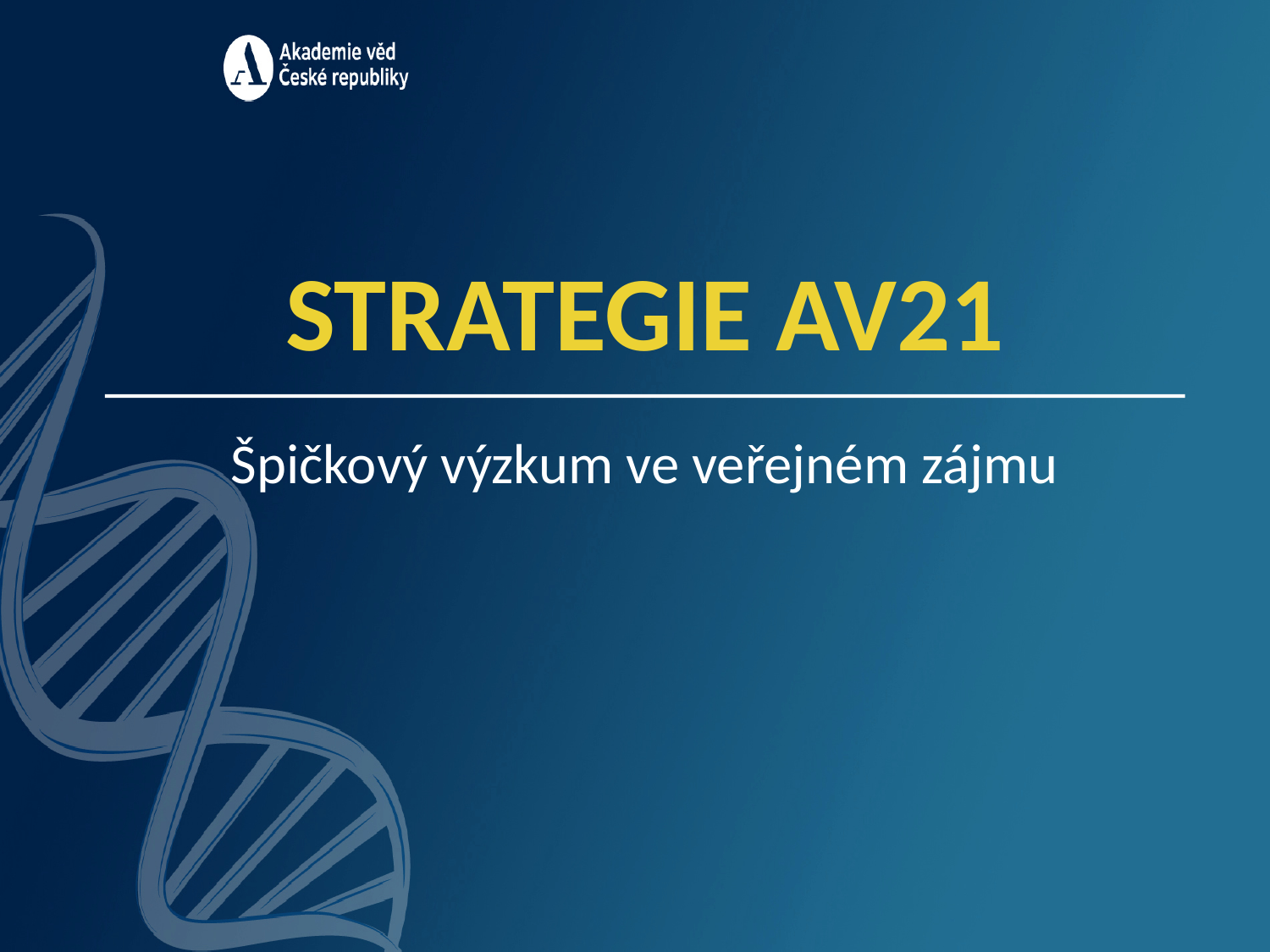

STRATEGIE AV21

Špičkový výzkum ve veřejném zájmu